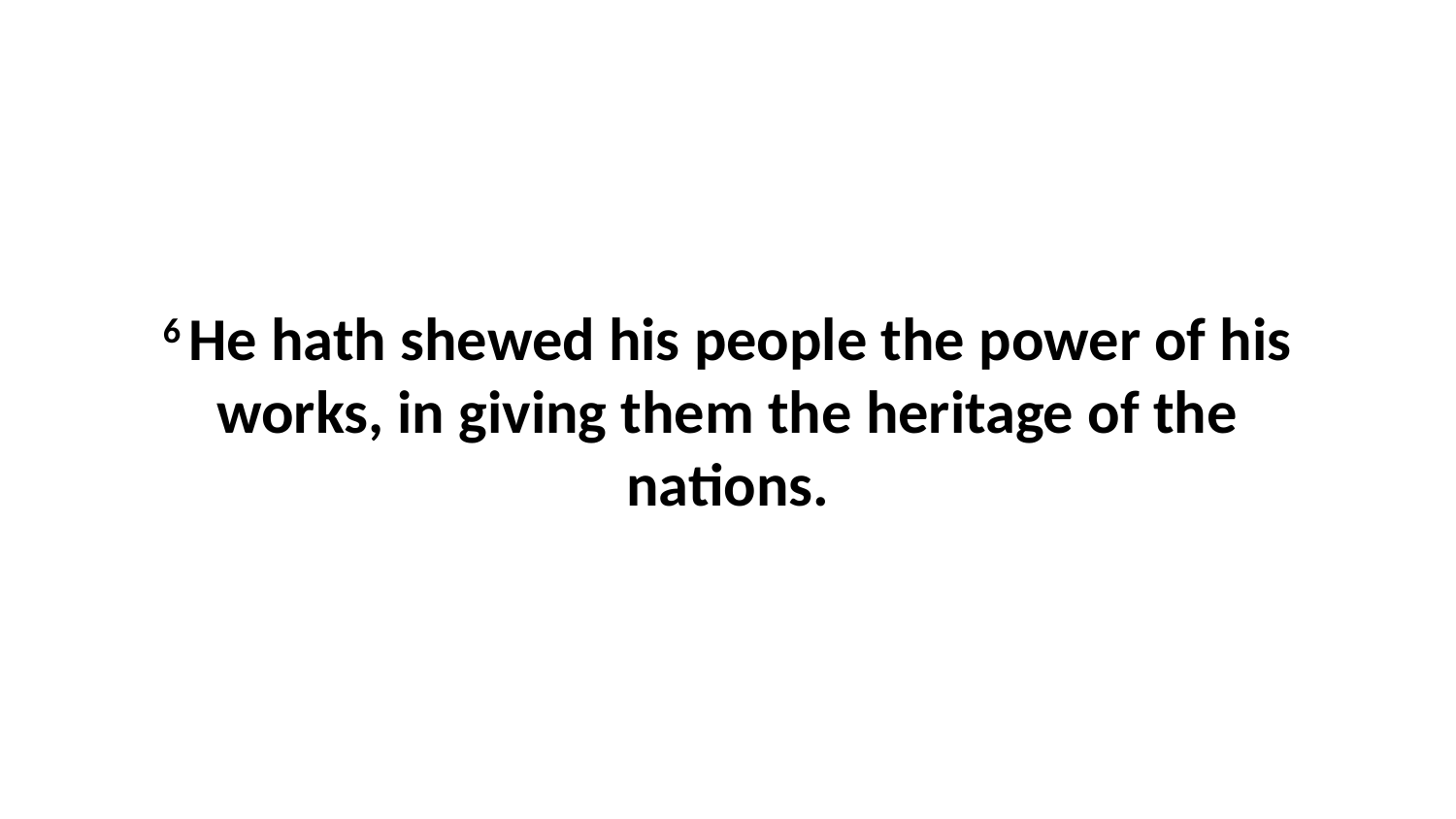

6 He hath shewed his people the power of his works, in giving them the heritage of the nations.